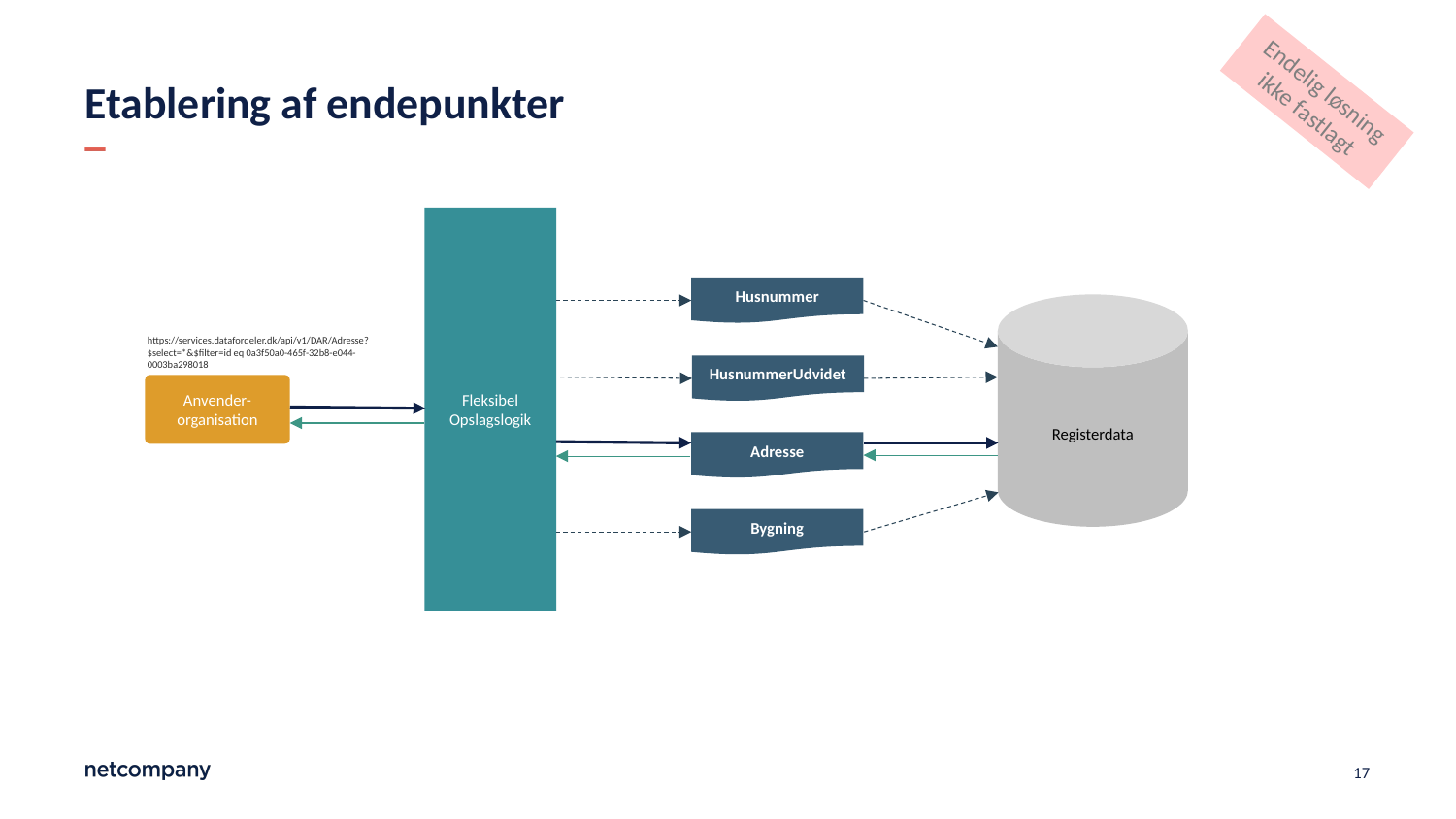

Endelig løsning ikke fastlagt
# Etablering af endepunkter
Fleksibel Opslagslogik
Husnummer
Registerdata
https://services.datafordeler.dk/api/v1/DAR/Adresse?$select=*&$filter=id eq 0a3f50a0-465f-32b8-e044-0003ba298018
HusnummerUdvidet
Anvender-organisation
Adresse
Bygning